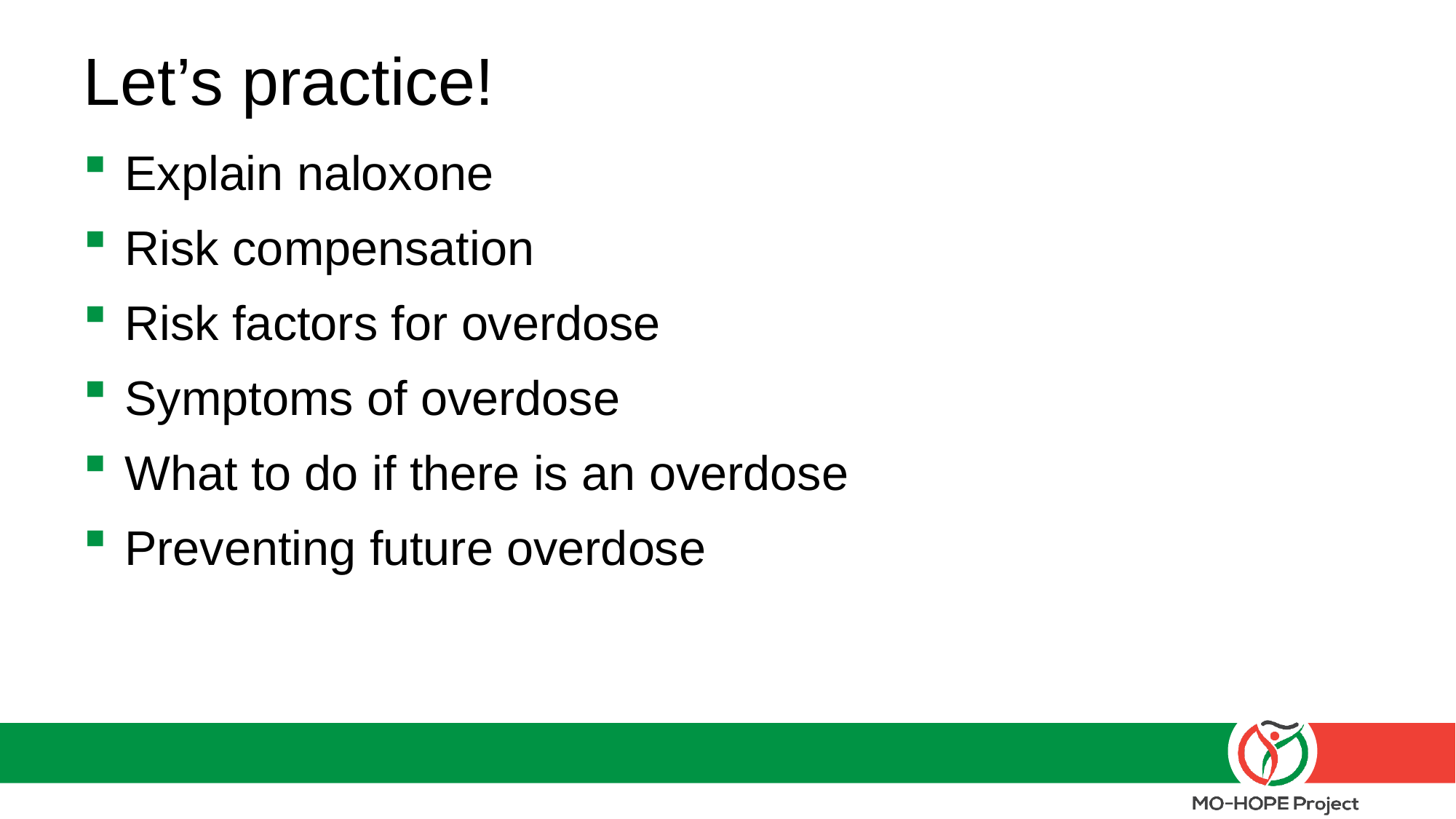

# Let’s practice!
Explain naloxone
Risk compensation
Risk factors for overdose
Symptoms of overdose
What to do if there is an overdose
Preventing future overdose